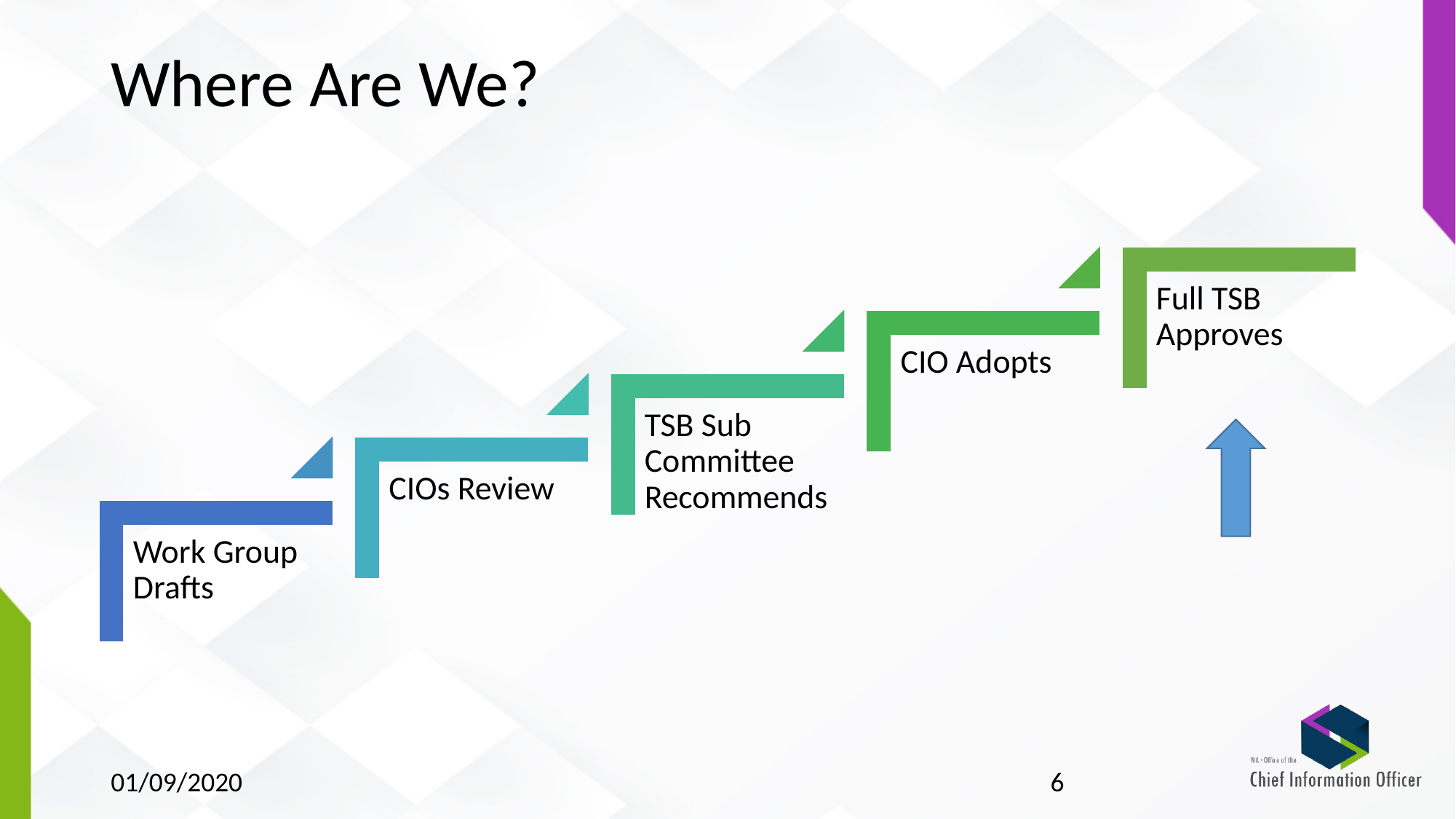

# Where Are We?
Work Group Drafts
CIOs Review
TSB Sub Committee Recommends
CIO Adopts
Full TSB Approves

01/09/2020
6